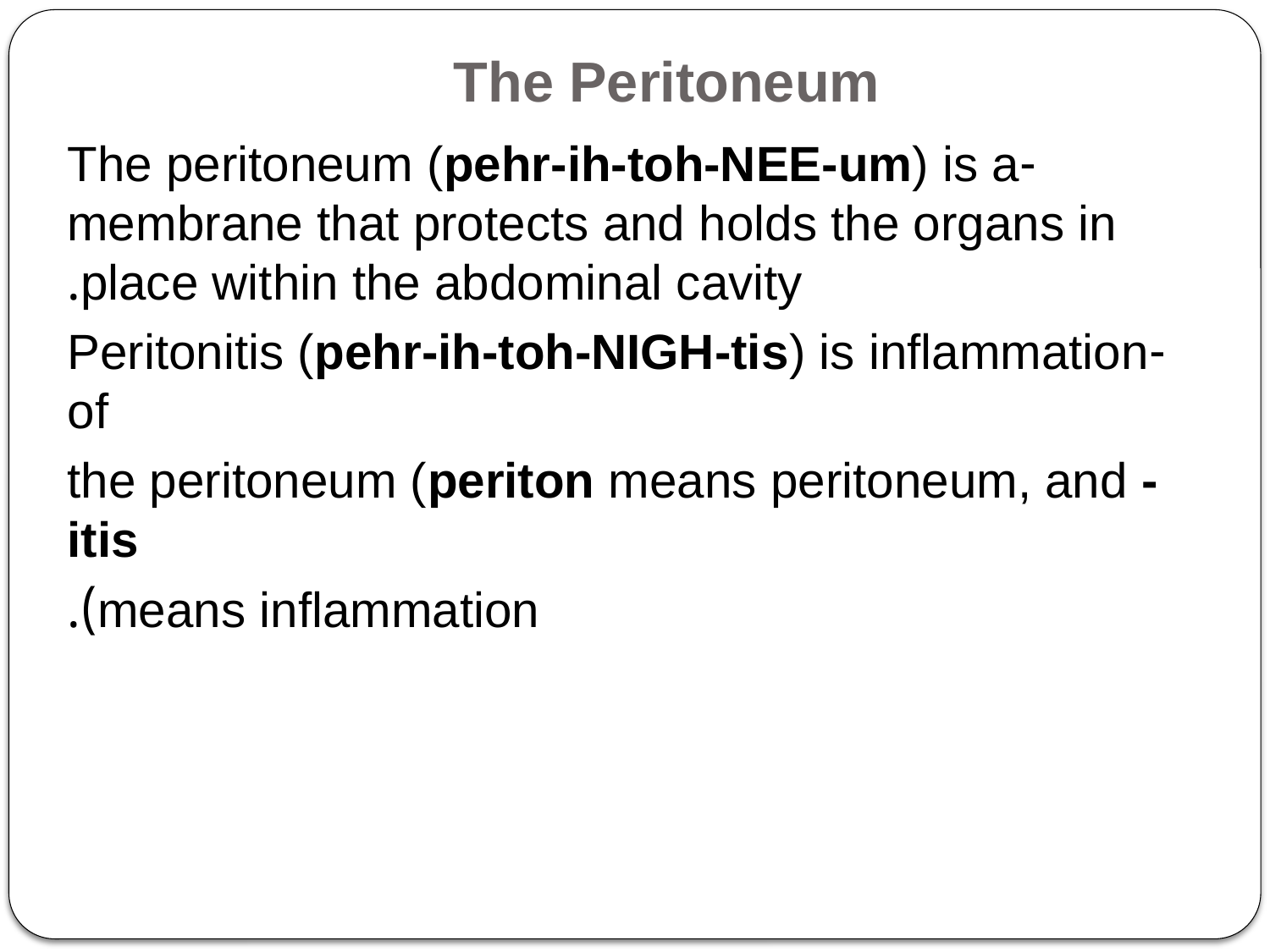

# The Peritoneum
-The peritoneum (pehr-ih-toh-NEE-um) is a membrane that protects and holds the organs in place within the abdominal cavity.
-Peritonitis (pehr-ih-toh-NIGH-tis) is inflammation of
the peritoneum (periton means peritoneum, and -itis
means inflammation).